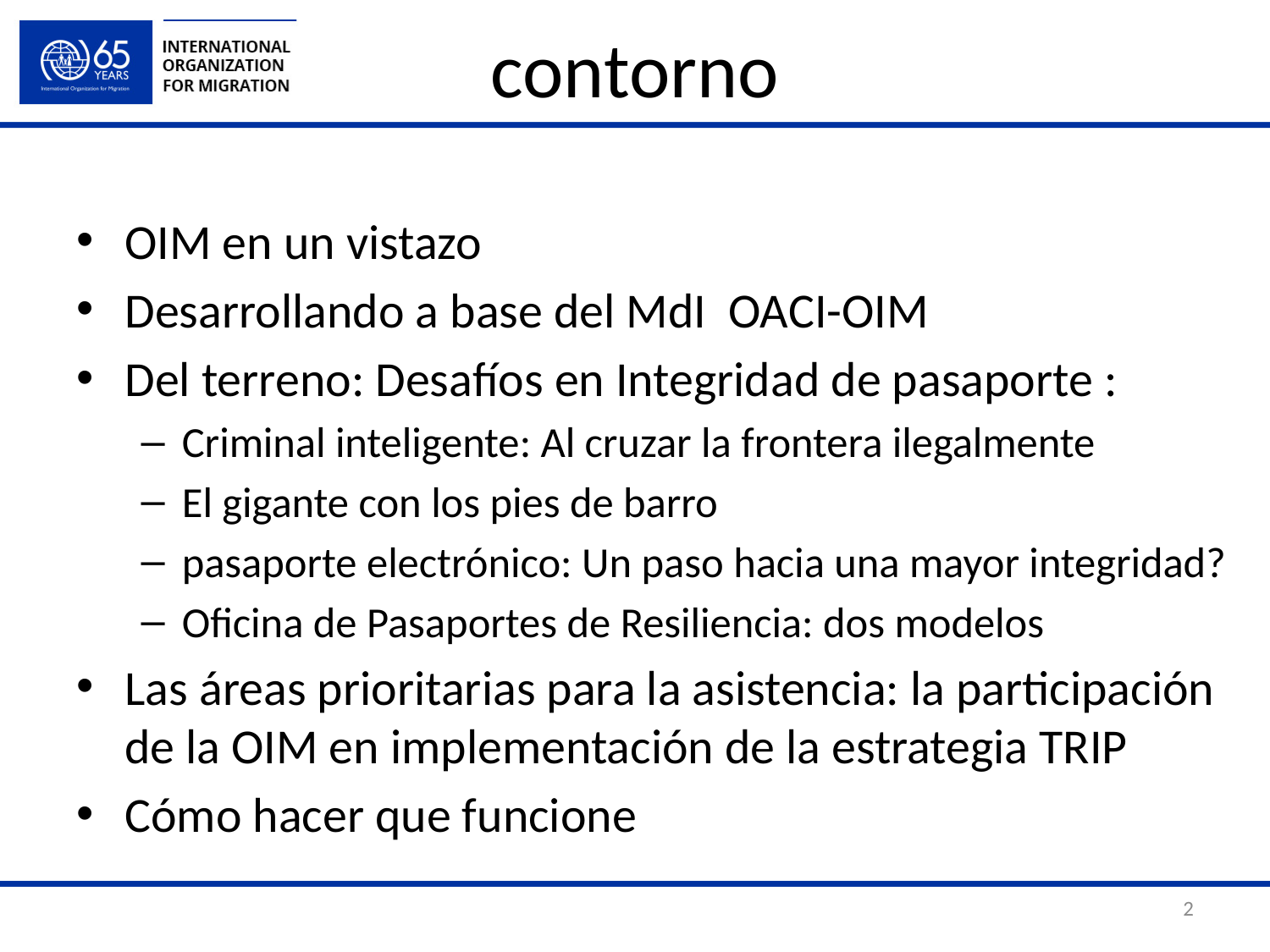

# contorno
OIM en un vistazo
Desarrollando a base del MdI  OACI-OIM
Del terreno: Desafíos en Integridad de pasaporte :
Criminal inteligente: Al cruzar la frontera ilegalmente
El gigante con los pies de barro
pasaporte electrónico: Un paso hacia una mayor integridad?
Oficina de Pasaportes de Resiliencia: dos modelos
Las áreas prioritarias para la asistencia: la participación de la OIM en implementación de la estrategia TRIP
Cómo hacer que funcione
2